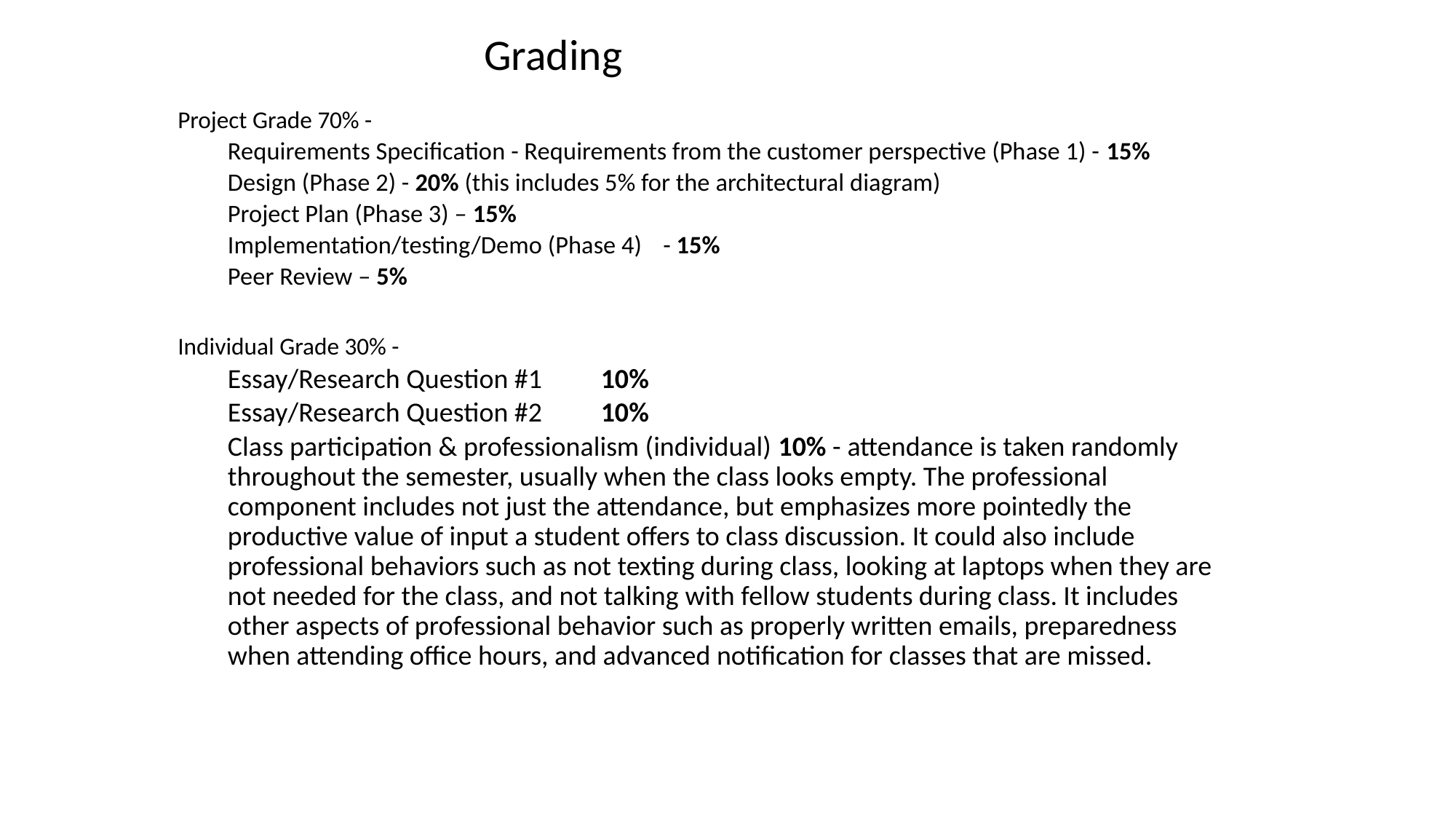

# Grading
Project Grade 70% -
Requirements Specification - Requirements from the customer perspective (Phase 1) - 15%
Design (Phase 2) - 20% (this includes 5% for the architectural diagram)
Project Plan (Phase 3) – 15%
Implementation/testing/Demo (Phase 4)	- 15%
Peer Review – 5%

Individual Grade 30% -
Essay/Research Question #1	10%
Essay/Research Question #2  	10%
Class participation & professionalism (individual) 10% - attendance is taken randomly throughout the semester, usually when the class looks empty. The professional component includes not just the attendance, but emphasizes more pointedly the productive value of input a student offers to class discussion. It could also include professional behaviors such as not texting during class, looking at laptops when they are not needed for the class, and not talking with fellow students during class. It includes other aspects of professional behavior such as properly written emails, preparedness when attending office hours, and advanced notification for classes that are missed.